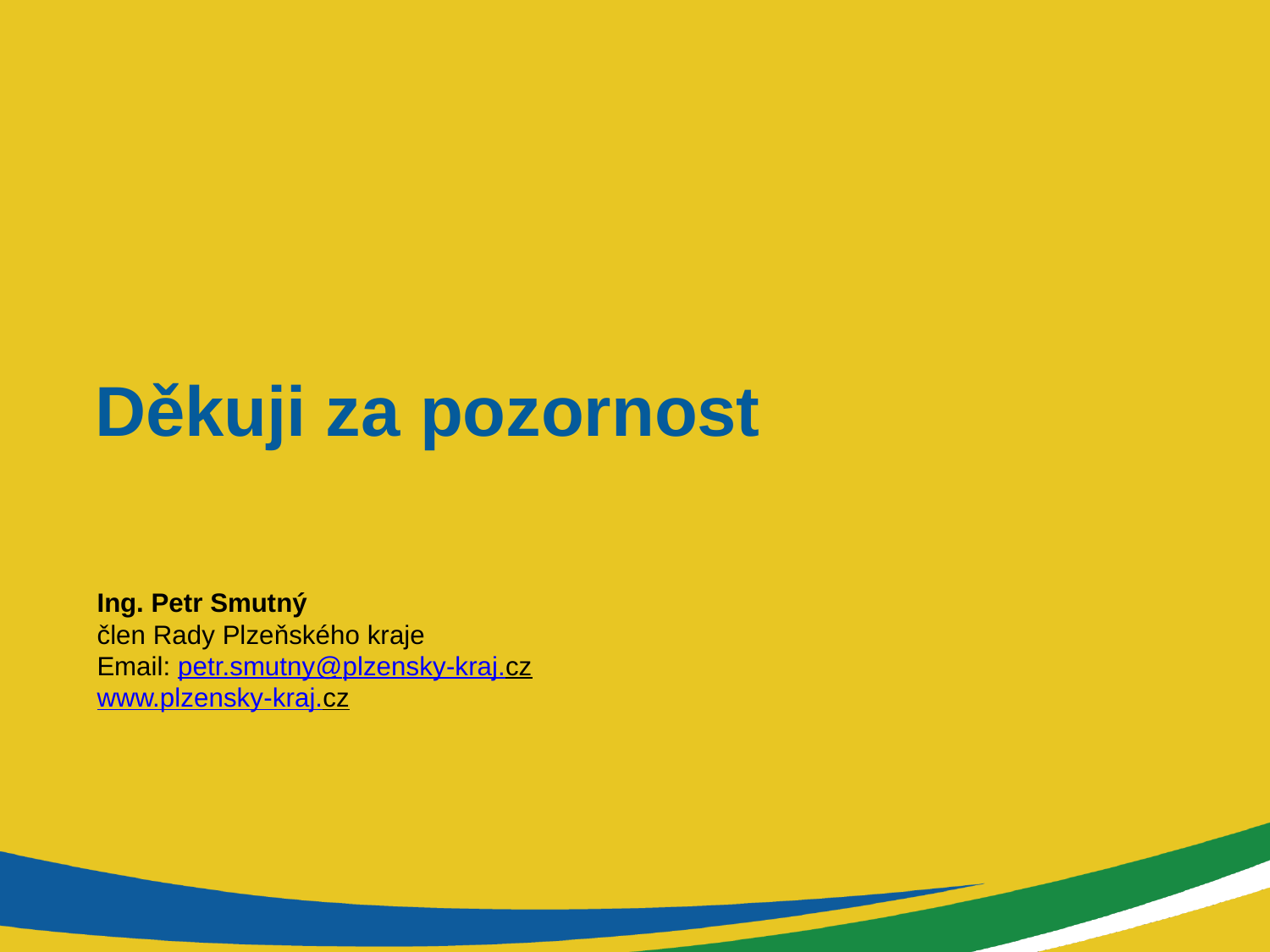

# Děkuji za pozornost
Ing. Petr Smutný
člen Rady Plzeňského kraje
Email: petr.smutny@plzensky-kraj.cz
www.plzensky-kraj.cz